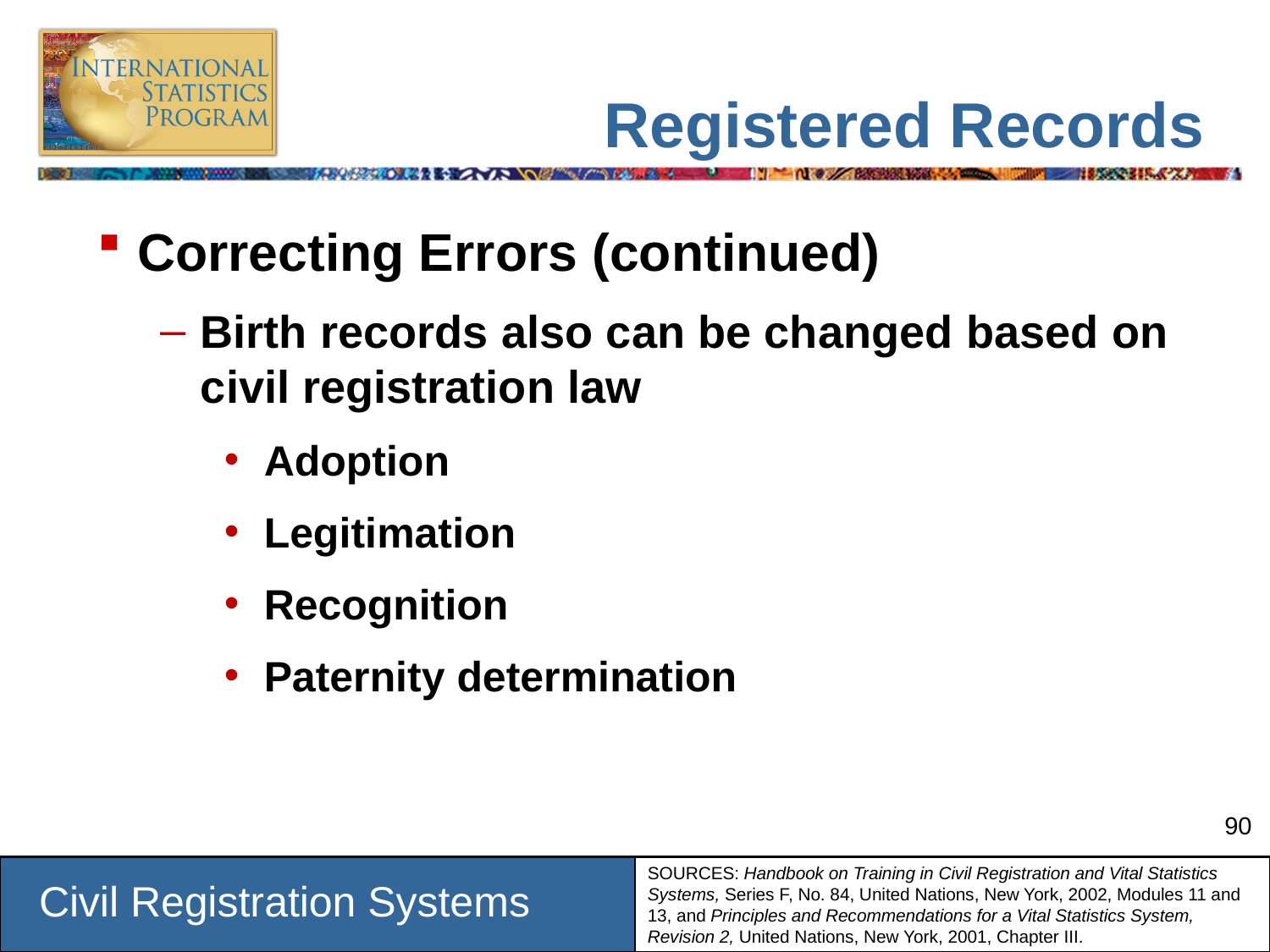

# Registered Records
Correcting Errors (continued)
Birth records also can be changed based on civil registration law
Adoption
Legitimation
Recognition
Paternity determination

SOURCES: Handbook on Training in Civil Registration and Vital Statistics Systems, Series F, No. 84, United Nations, New York, 2002, Modules 11 and 13, and Principles and Recommendations for a Vital Statistics System, Revision 2, United Nations, New York, 2001, Chapter III.